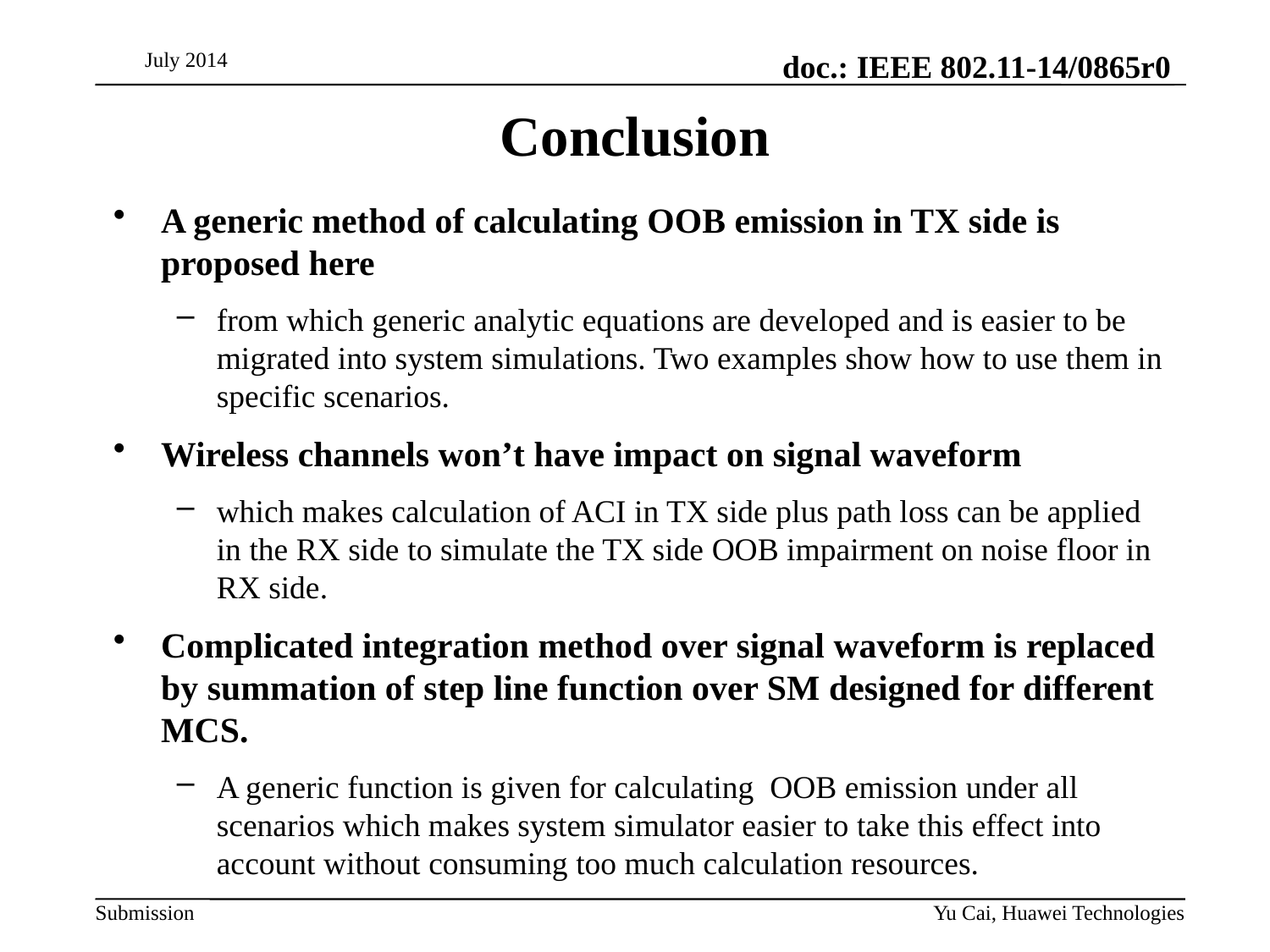

July 2014
# Conclusion
A generic method of calculating OOB emission in TX side is proposed here
from which generic analytic equations are developed and is easier to be migrated into system simulations. Two examples show how to use them in specific scenarios.
Wireless channels won’t have impact on signal waveform
which makes calculation of ACI in TX side plus path loss can be applied in the RX side to simulate the TX side OOB impairment on noise floor in RX side.
Complicated integration method over signal waveform is replaced by summation of step line function over SM designed for different MCS.
A generic function is given for calculating  OOB emission under all scenarios which makes system simulator easier to take this effect into account without consuming too much calculation resources.

Yu Cai, Huawei Technologies